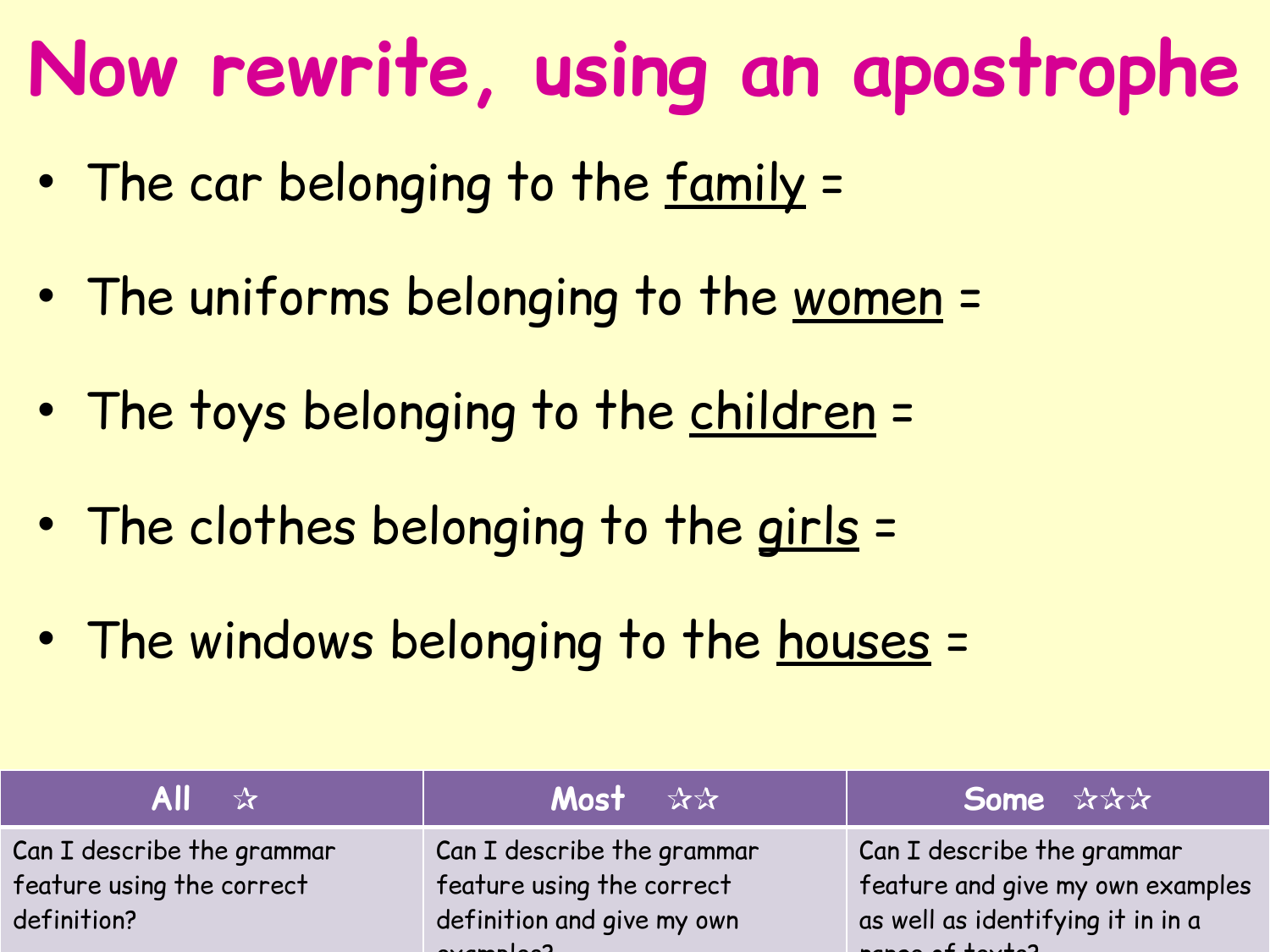

# Now rewrite, using an apostrophe
The car belonging to the family =

The uniforms belonging to the women =

The toys belonging to the children =

The clothes belonging to the girls =

The windows belonging to the houses =
| All ✰ | Most ✰✰ | Some ✰✰✰ |
| --- | --- | --- |
| Can I describe the grammar feature using the correct definition? | Can I describe the grammar feature using the correct definition and give my own examples? | Can I describe the grammar feature and give my own examples as well as identifying it in in a range of texts? |